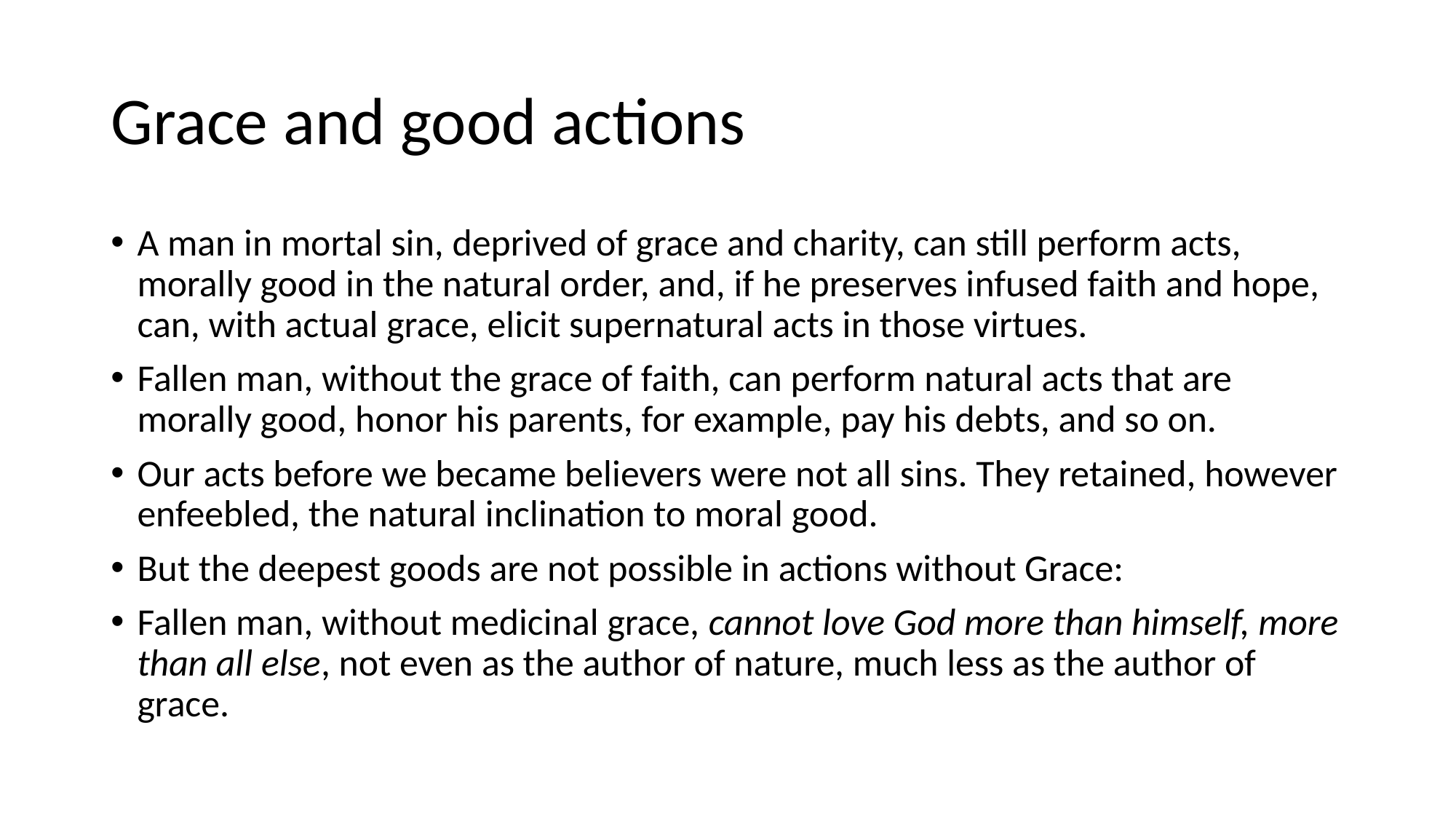

# Grace and good actions
A man in mortal sin, deprived of grace and charity, can still perform acts, morally good in the natural order, and, if he preserves infused faith and hope, can, with actual grace, elicit supernatural acts in those virtues.
Fallen man, without the grace of faith, can perform natural acts that are morally good, honor his parents, for example, pay his debts, and so on.
Our acts before we became believers were not all sins. They retained, however enfeebled, the natural inclination to moral good.
But the deepest goods are not possible in actions without Grace:
Fallen man, without medicinal grace, cannot love God more than himself, more than all else, not even as the author of nature, much less as the author of grace.